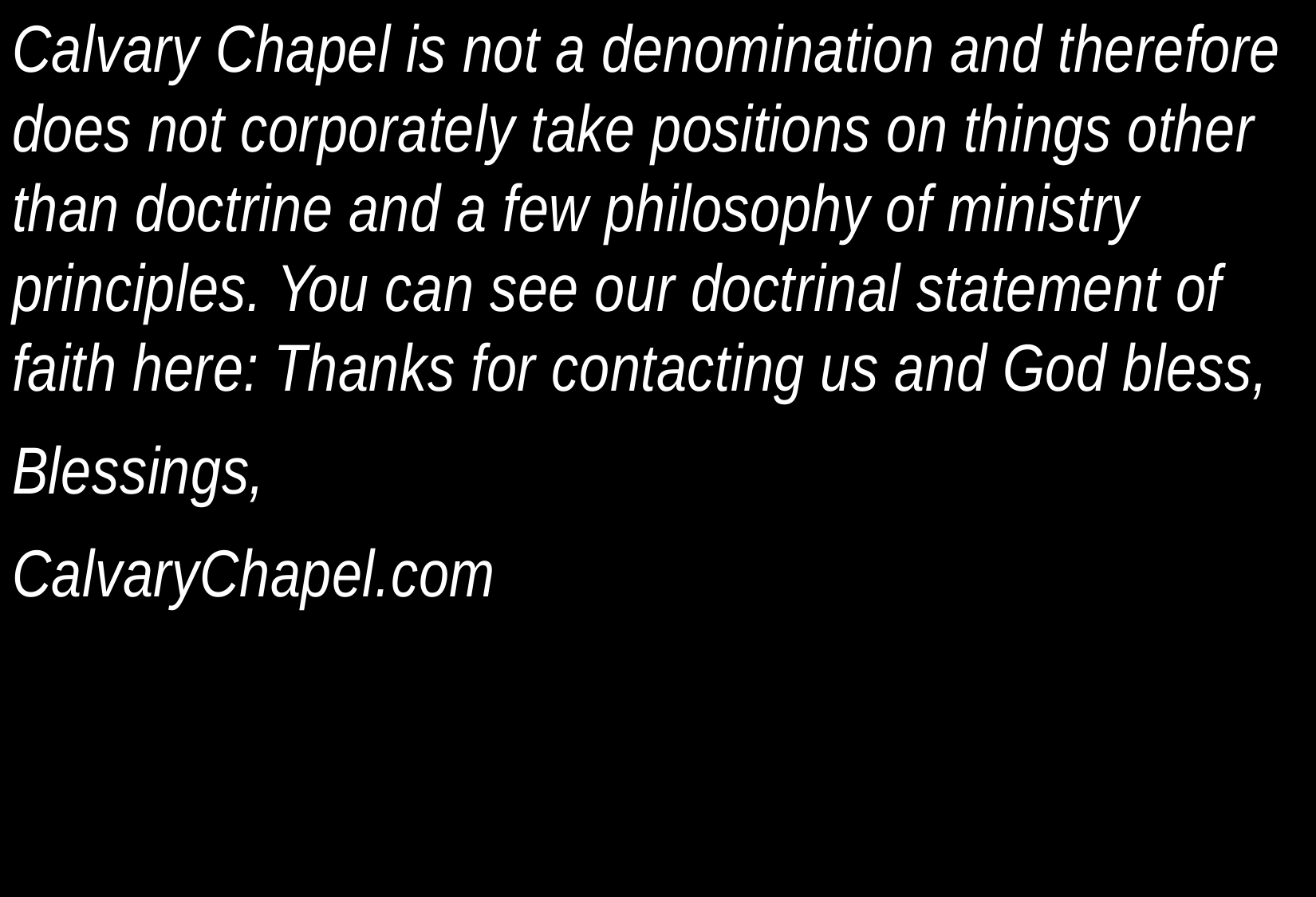

Calvary Chapel is not a denomination and therefore does not corporately take positions on things other than doctrine and a few philosophy of ministry principles. You can see our doctrinal statement of faith here: Thanks for contacting us and God bless,
Blessings,
CalvaryChapel.com

41